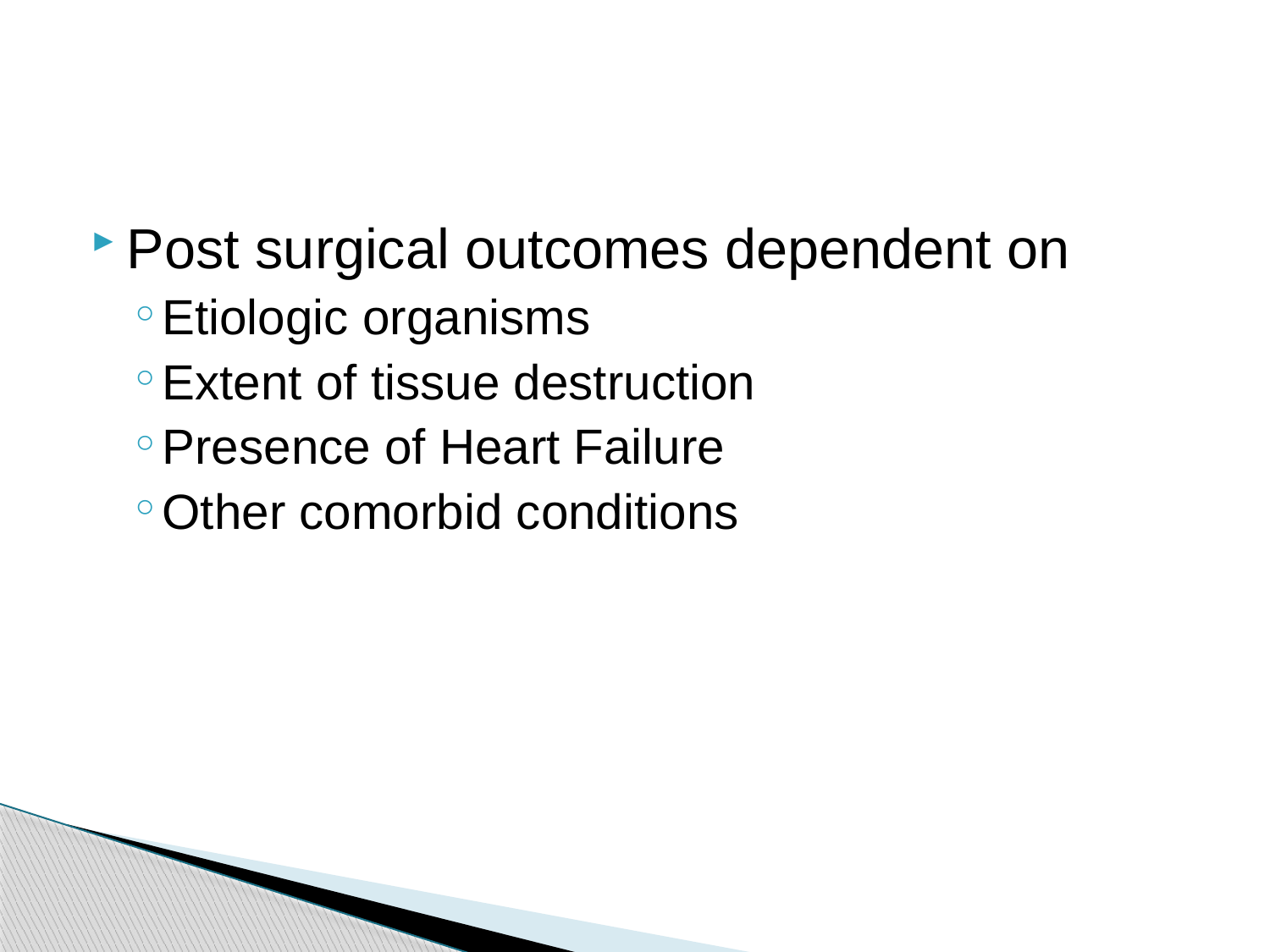

#
Post surgical outcomes dependent on
Etiologic organisms
Extent of tissue destruction
Presence of Heart Failure
Other comorbid conditions